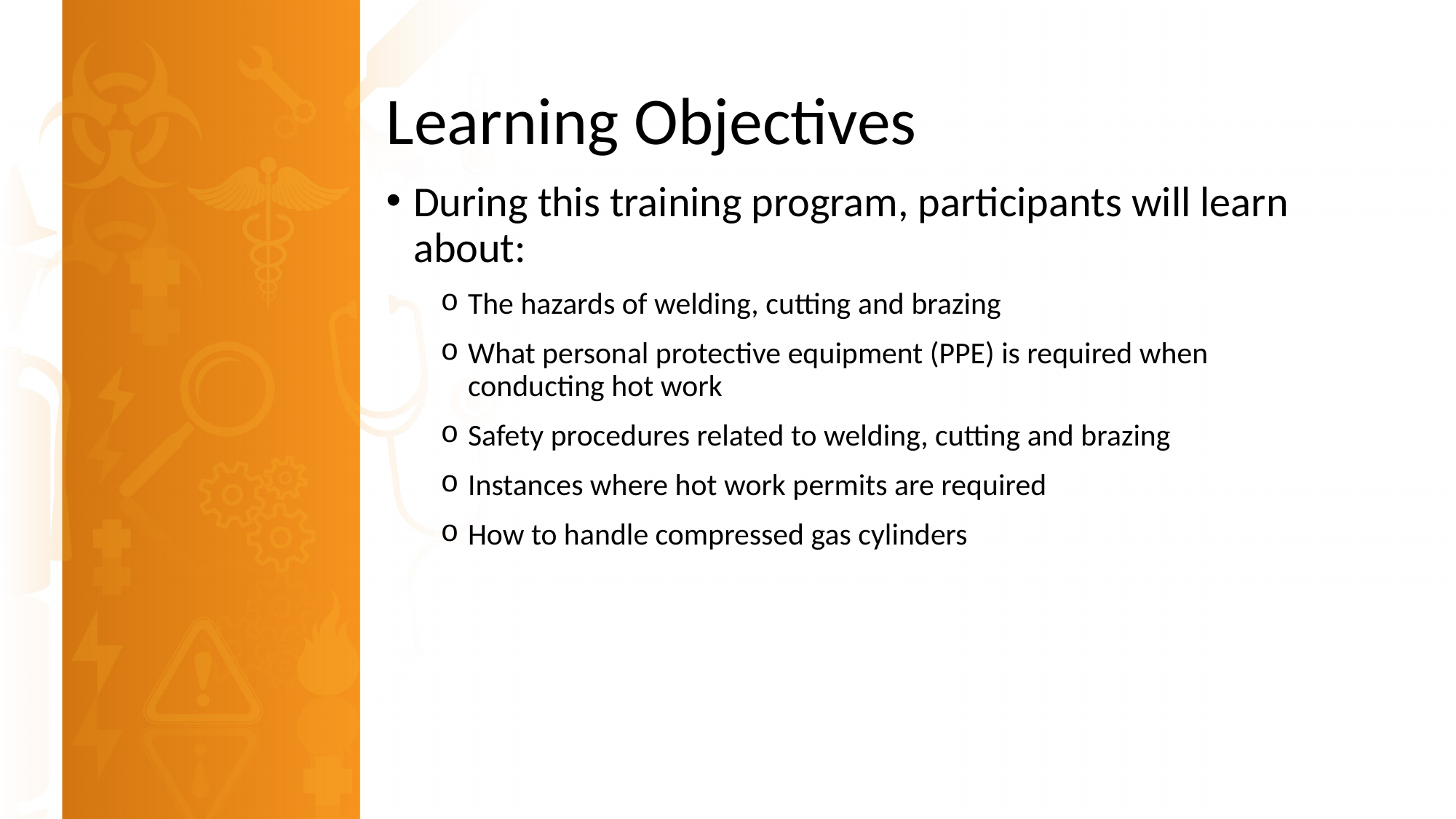

# Learning Objectives
During this training program, participants will learn about:
The hazards of welding, cutting and brazing
What personal protective equipment (PPE) is required when conducting hot work
Safety procedures related to welding, cutting and brazing
Instances where hot work permits are required
How to handle compressed gas cylinders